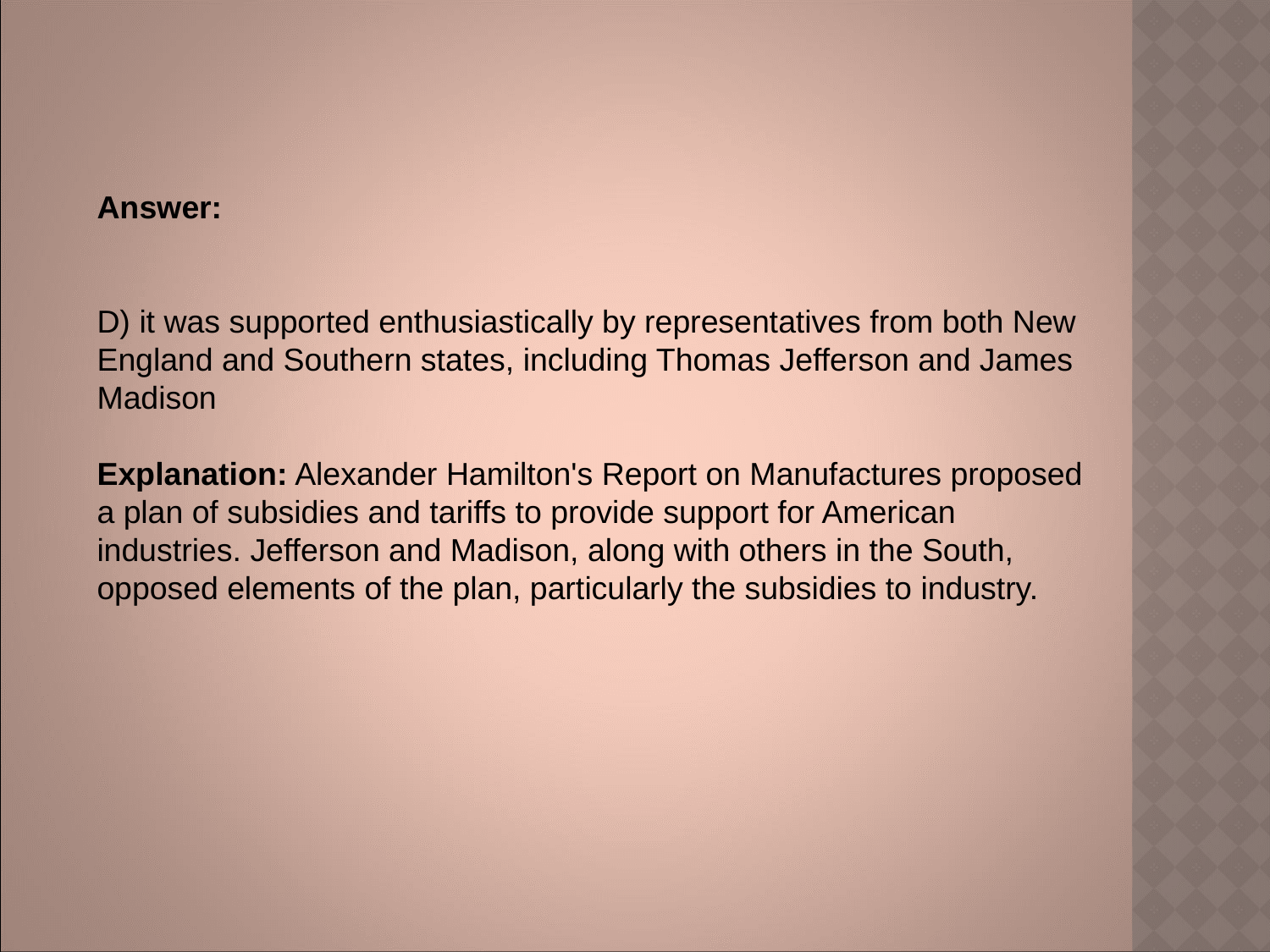

Answer:
D) it was supported enthusiastically by representatives from both New England and Southern states, including Thomas Jefferson and James Madison
Explanation: Alexander Hamilton's Report on Manufactures proposed a plan of subsidies and tariffs to provide support for American industries. Jefferson and Madison, along with others in the South, opposed elements of the plan, particularly the subsidies to industry.